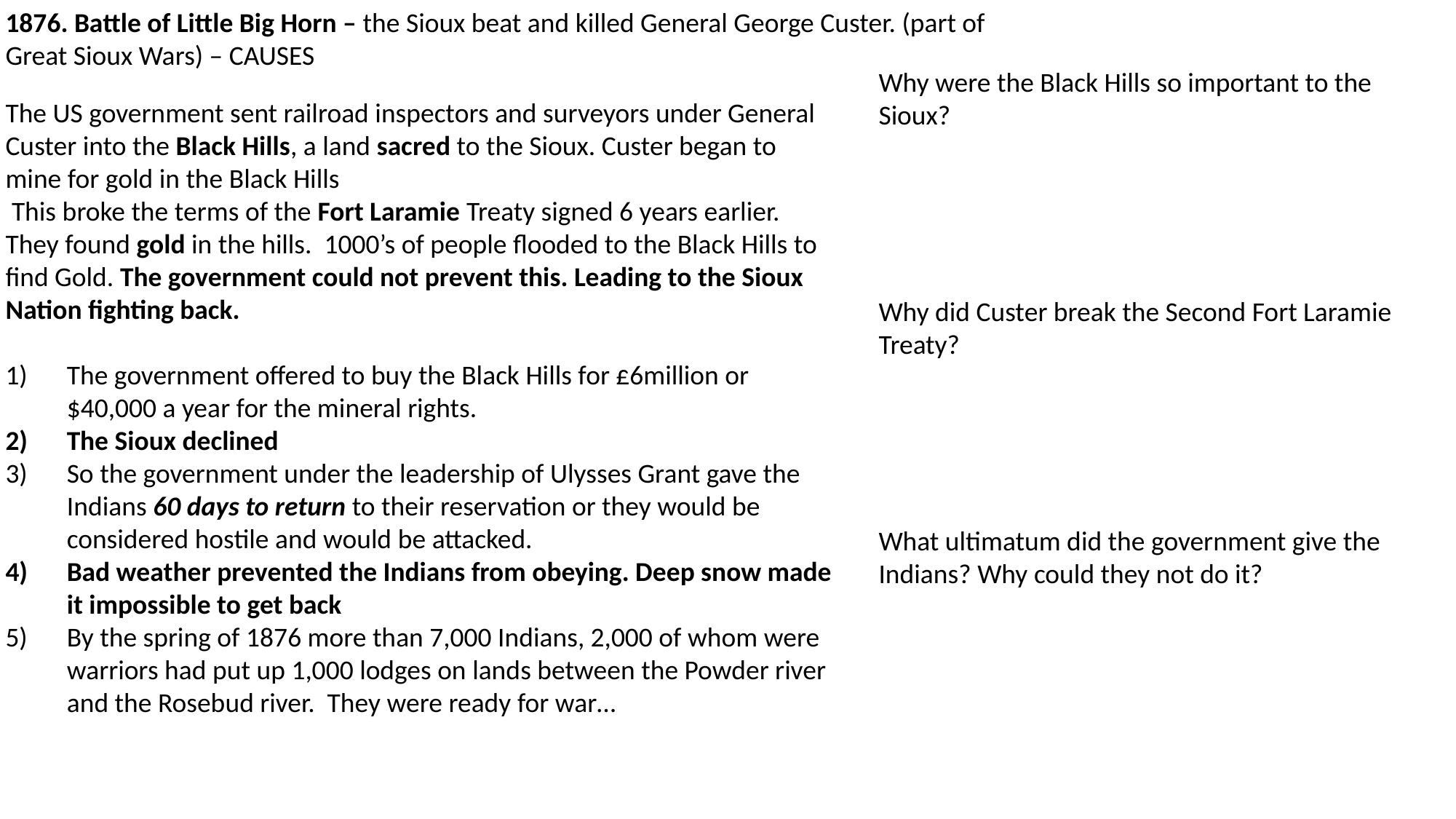

1876. Battle of Little Big Horn – the Sioux beat and killed General George Custer. (part of Great Sioux Wars) – CAUSES
Why were the Black Hills so important to the Sioux?

Why did Custer break the Second Fort Laramie Treaty?

What ultimatum did the government give the Indians? Why could they not do it?

The US government sent railroad inspectors and surveyors under General Custer into the Black Hills, a land sacred to the Sioux. Custer began to mine for gold in the Black Hills
 This broke the terms of the Fort Laramie Treaty signed 6 years earlier.
They found gold in the hills.  1000’s of people flooded to the Black Hills to find Gold. The government could not prevent this. Leading to the Sioux Nation fighting back.

The government offered to buy the Black Hills for £6million or $40,000 a year for the mineral rights.
The Sioux declined
So the government under the leadership of Ulysses Grant gave the Indians 60 days to return to their reservation or they would be considered hostile and would be attacked.
Bad weather prevented the Indians from obeying. Deep snow made it impossible to get back
By the spring of 1876 more than 7,000 Indians, 2,000 of whom were warriors had put up 1,000 lodges on lands between the Powder river and the Rosebud river.  They were ready for war…